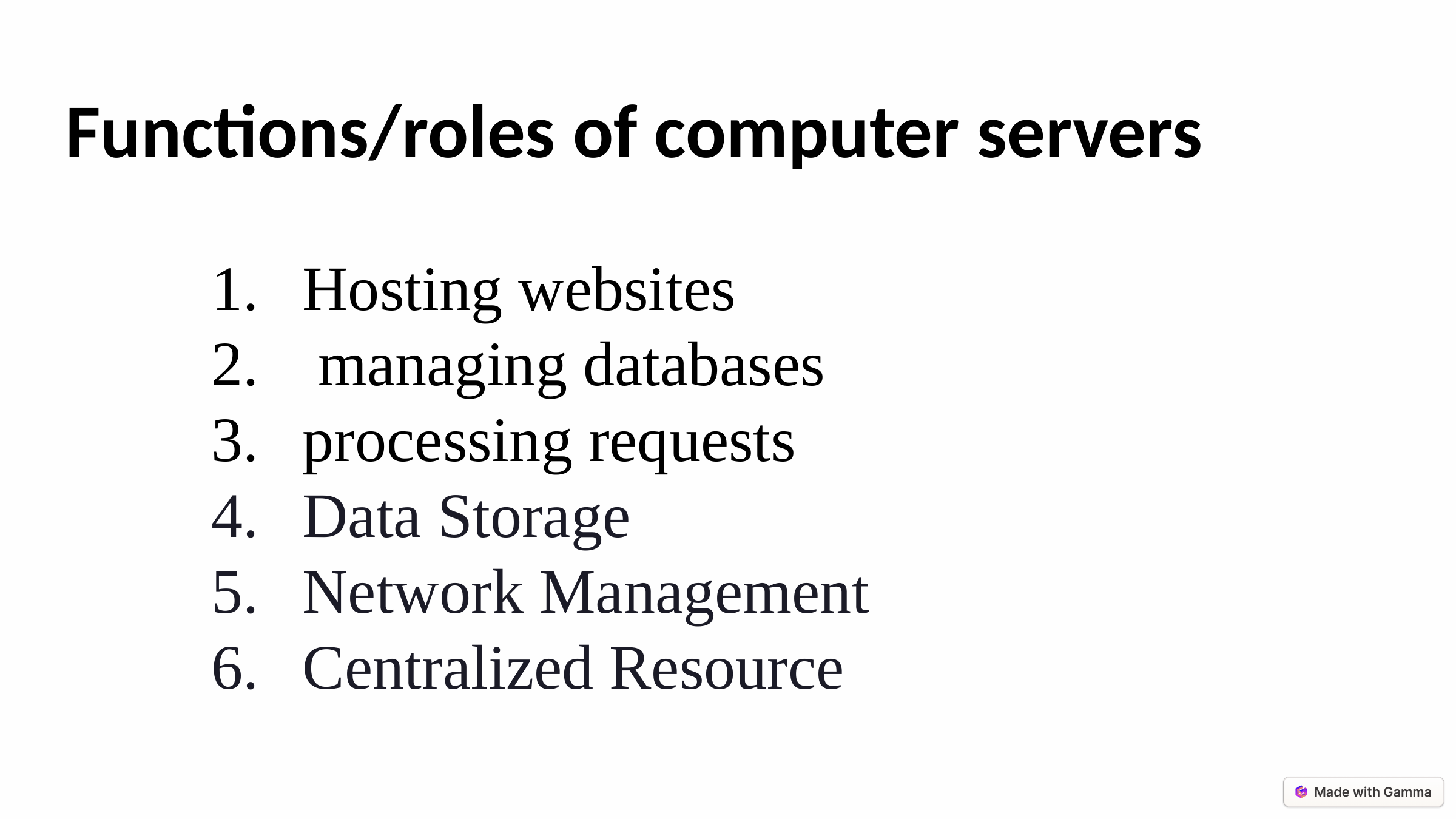

Functions/roles of computer servers
Hosting websites
 managing databases
processing requests
Data Storage
Network Management
Centralized Resource